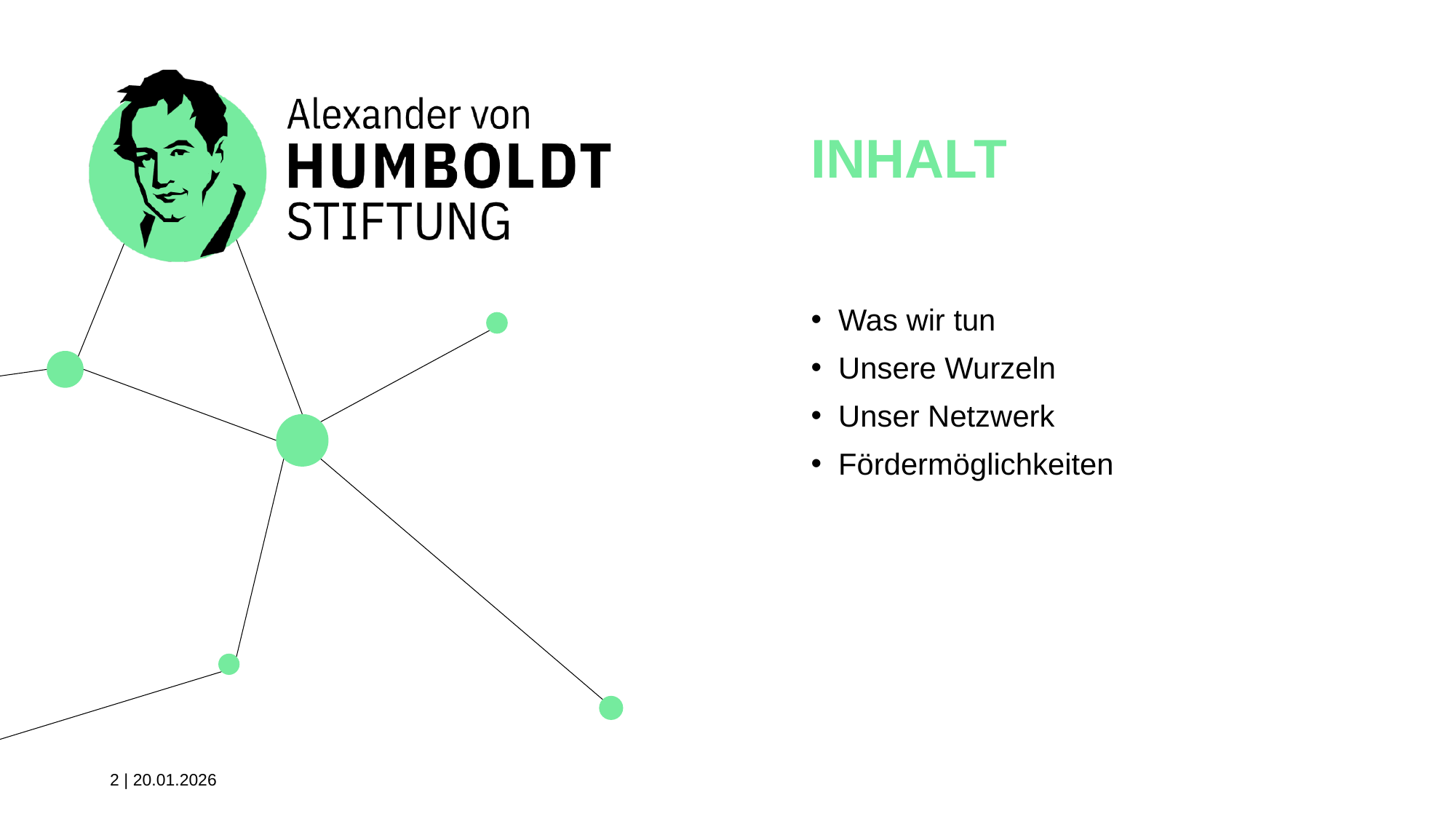

# INHALT
Was wir tun
Unsere Wurzeln
Unser Netzwerk
Fördermöglichkeiten